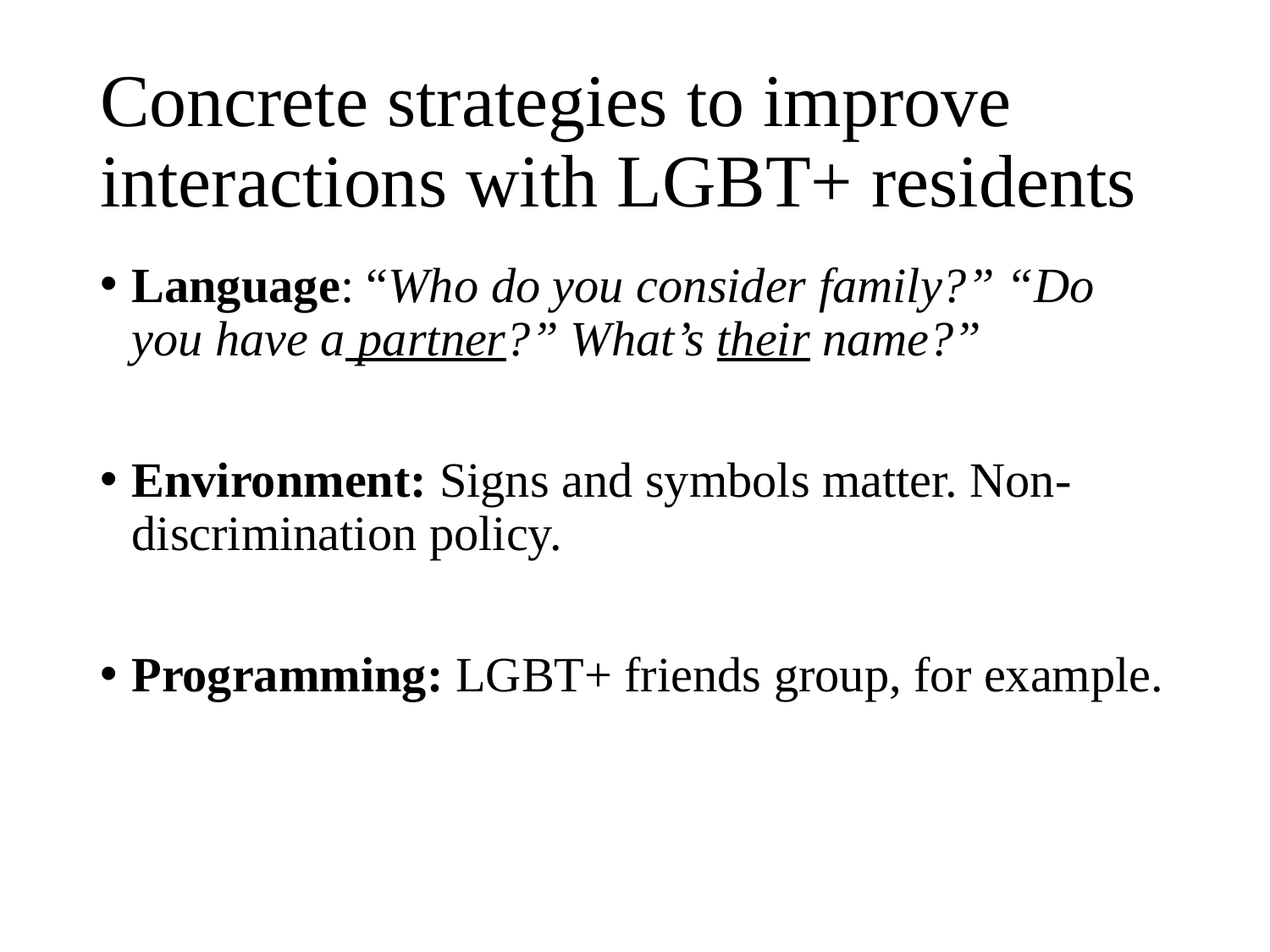

# Concrete strategies to improve interactions with LGBT+ residents
Language: “Who do you consider family?” “Do you have a partner?” What’s their name?”

Environment: Signs and symbols matter. Non-discrimination policy.

Programming: LGBT+ friends group, for example.